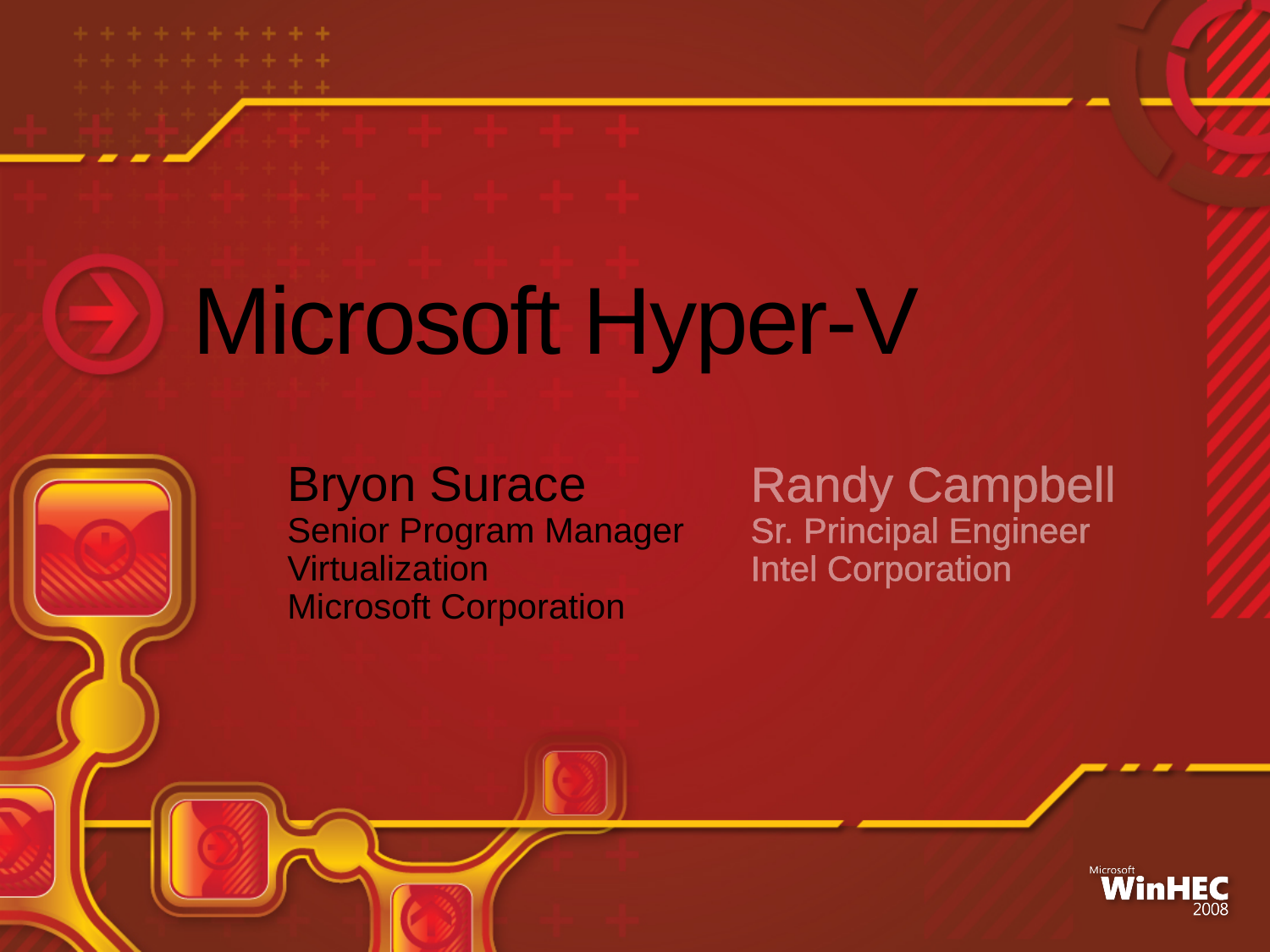

# Microsoft Hyper-V
Randy Campbell
Sr. Principal Engineer
Intel Corporation
Bryon Surace
Senior Program Manager
Virtualization
Microsoft Corporation